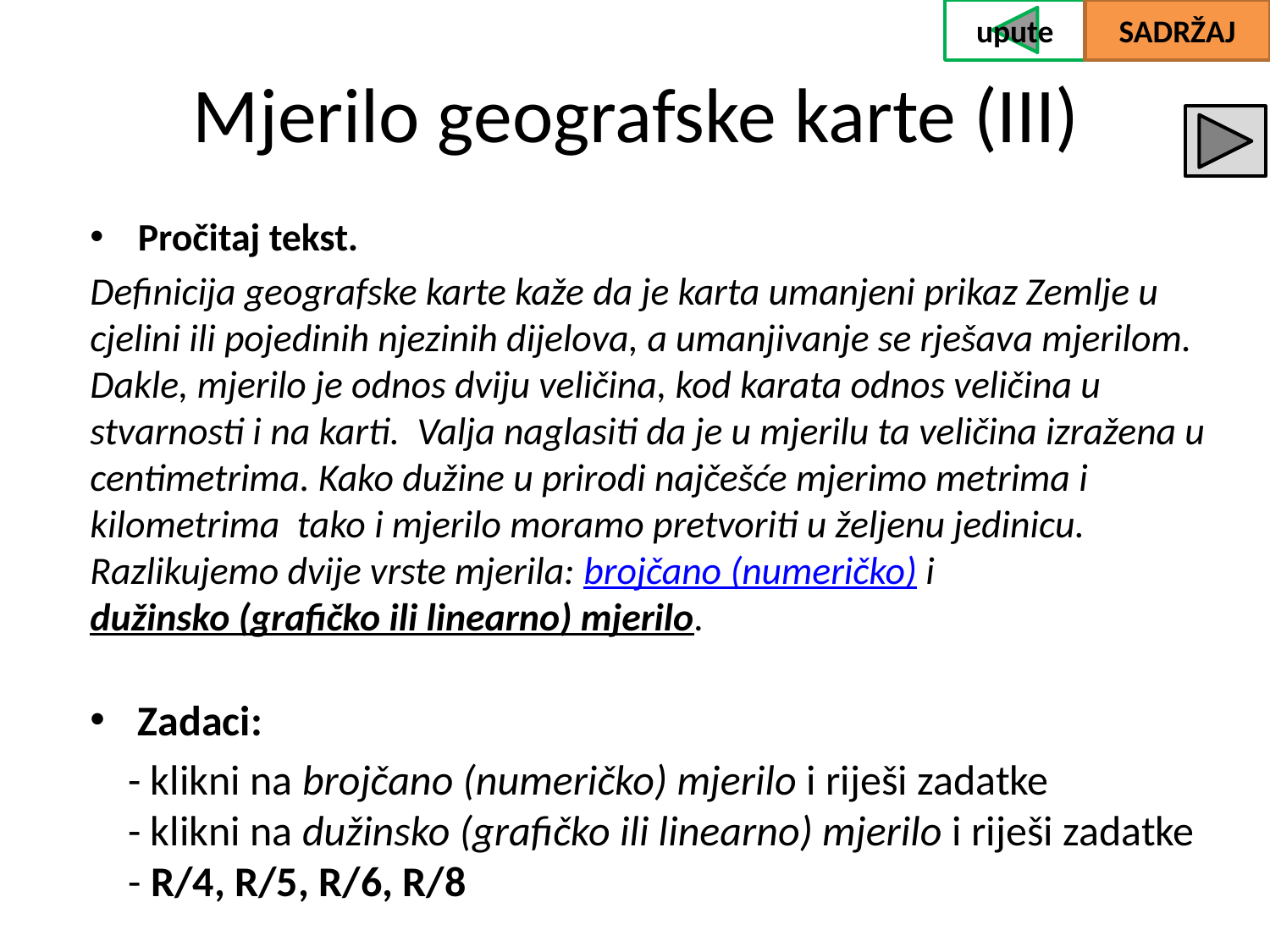

upute
SADRŽAJ
# Mjerilo geografske karte (III)

Pročitaj tekst.
Definicija geografske karte kaže da je karta umanjeni prikaz Zemlje u cjelini ili pojedinih njezinih dijelova, a umanjivanje se rješava mjerilom. Dakle, mjerilo je odnos dviju veličina, kod karata odnos veličina u stvarnosti i na karti.  Valja naglasiti da je u mjerilu ta veličina izražena u centimetrima. Kako dužine u prirodi najčešće mjerimo metrima i kilometrima  tako i mjerilo moramo pretvoriti u željenu jedinicu. Razlikujemo dvije vrste mjerila: brojčano (numeričko) i dužinsko (grafičko ili linearno) mjerilo.
Zadaci:
    - klikni na brojčano (numeričko) mjerilo i riješi zadatke
    - klikni na dužinsko (grafičko ili linearno) mjerilo i riješi zadatke
    - R/4, R/5, R/6, R/8